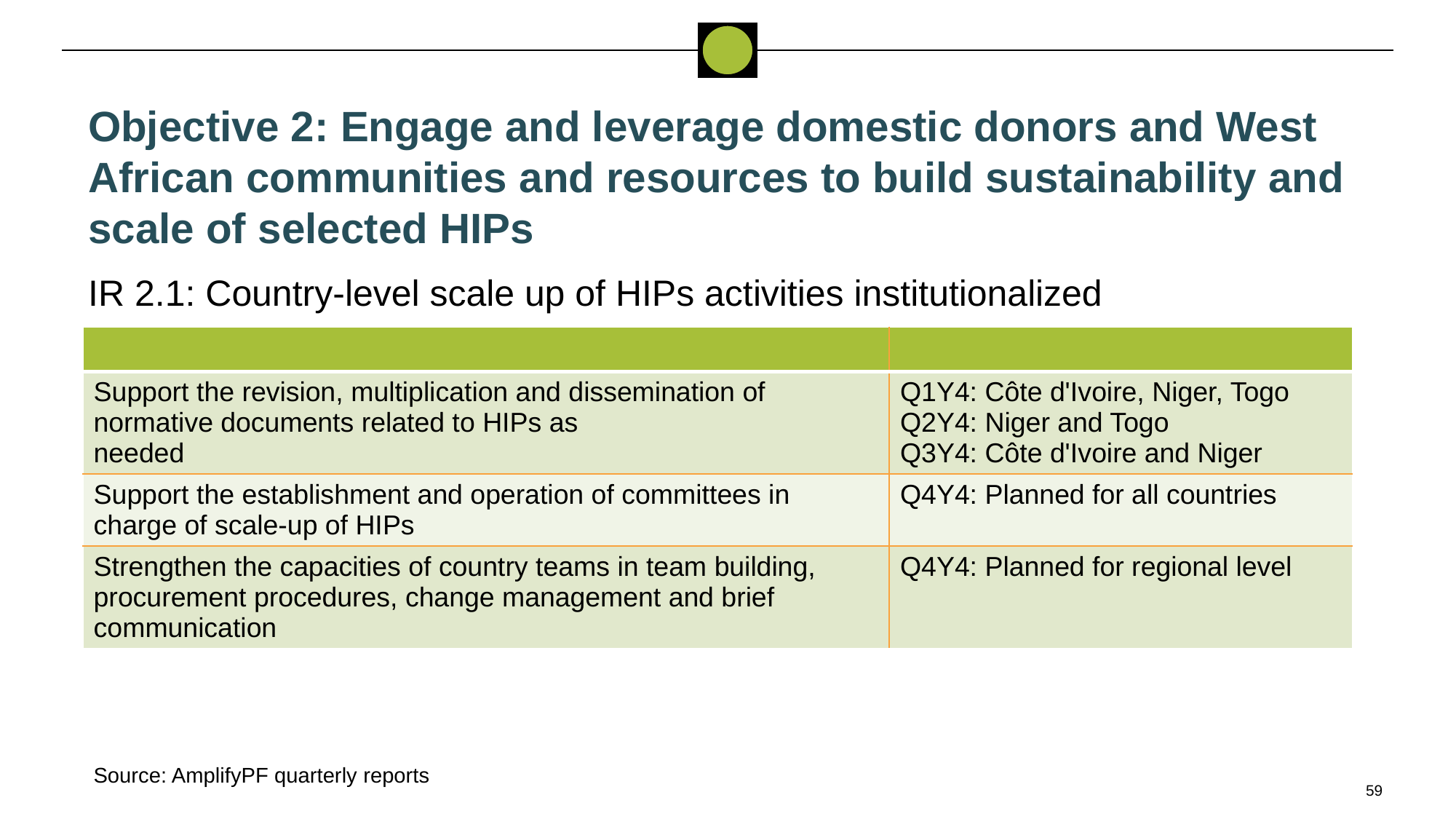

Objective 2: Engage and leverage domestic donors and West African communities and resources to build sustainability and scale of selected HIPs
IR 2.1: Country-level scale up of HIPs activities institutionalized
|  |  |
| --- | --- |
| Support the revision, multiplication and dissemination of normative documents related to HIPs as needed | Q1Y4: Côte d'Ivoire, Niger, Togo Q2Y4: Niger and Togo Q3Y4: Côte d'Ivoire and Niger |
| Support the establishment and operation of committees in charge of scale-up of HIPs | Q4Y4: Planned for all countries |
| Strengthen the capacities of country teams in team building, procurement procedures, change management and brief communication | Q4Y4: Planned for regional level |
Source: AmplifyPF quarterly reports
59